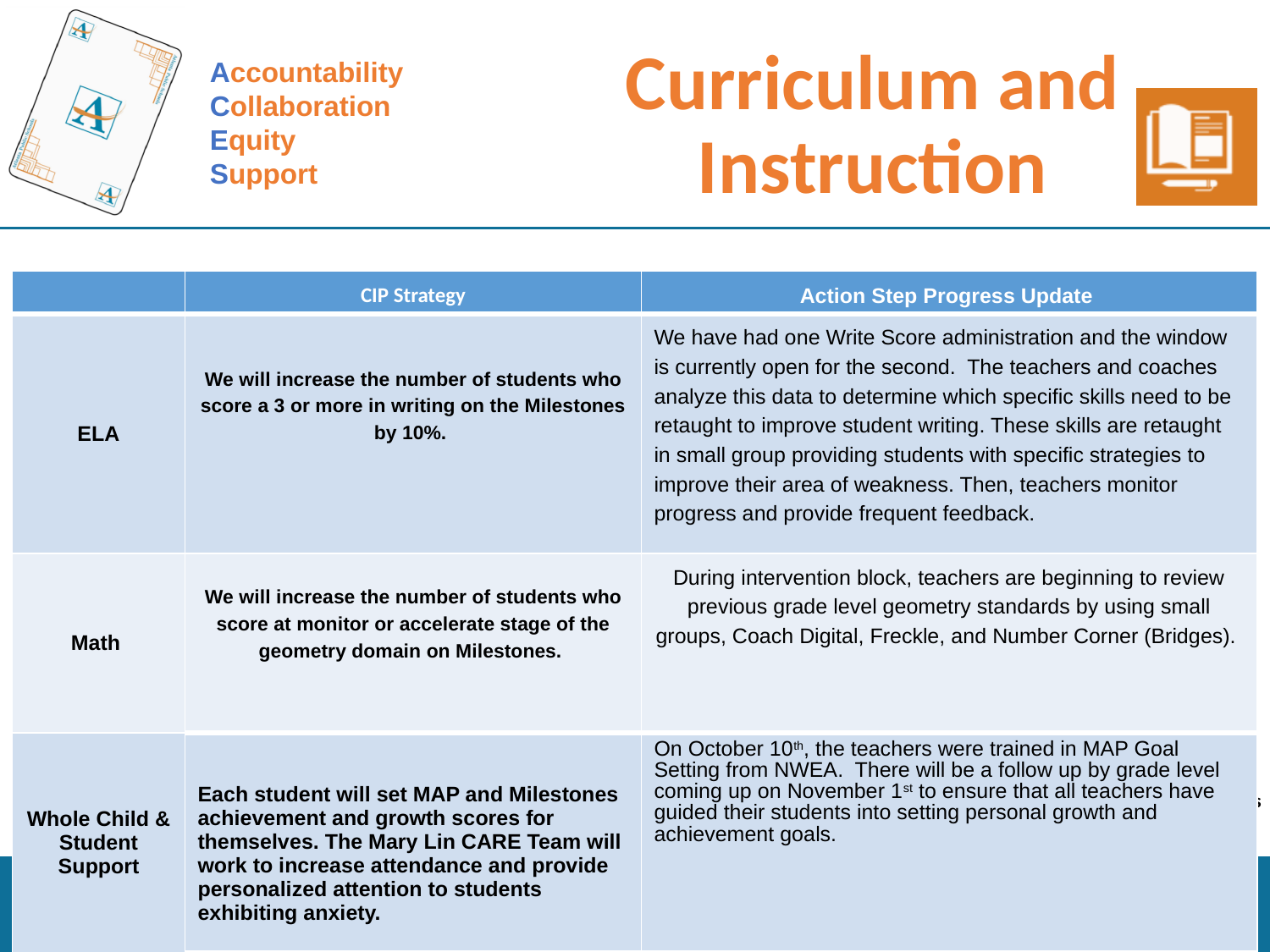

|  | CIP Strategy | Action Step Progress Update |
| --- | --- | --- |
| ELA | We will increase the number of students who score a 3 or more in writing on the Milestones by 10%. | We have had one Write Score administration and the window is currently open for the second. The teachers and coaches analyze this data to determine which specific skills need to be retaught to improve student writing. These skills are retaught in small group providing students with specific strategies to improve their area of weakness. Then, teachers monitor progress and provide frequent feedback. |
| Math | We will increase the number of students who score at monitor or accelerate stage of the geometry domain on Milestones. | During intervention block, teachers are beginning to review previous grade level geometry standards by using small groups, Coach Digital, Freckle, and Number Corner (Bridges). |
| Whole Child & Student Support | Each student will set MAP and Milestones achievement and growth scores for themselves. The Mary Lin CARE Team will work to increase attendance and provide personalized attention to students exhibiting anxiety. | On October 10th, the teachers were trained in MAP Goal Setting from NWEA. There will be a follow up by grade level coming up on November 1st to ensure that all teachers have guided their students into setting personal growth and achievement goals. |
| Family Engagement | The Mary Lin administration and PTA will work together to provide ample opportunities for parents and community to come together in support and in celebration of our school. | We hosted several Back to School play dates. We have returned to in-person events such as Curriculum Night, Science Night, etc. Our first fundraiser of the year, Boosterthon, was a success and was well attended by families. We will host our first Family Movie Night on October 21st. Mary Lin volunteers will man the bounce houses at the Candler Park Fall Festival. We host bi-monthly Principal Coffees. |
6